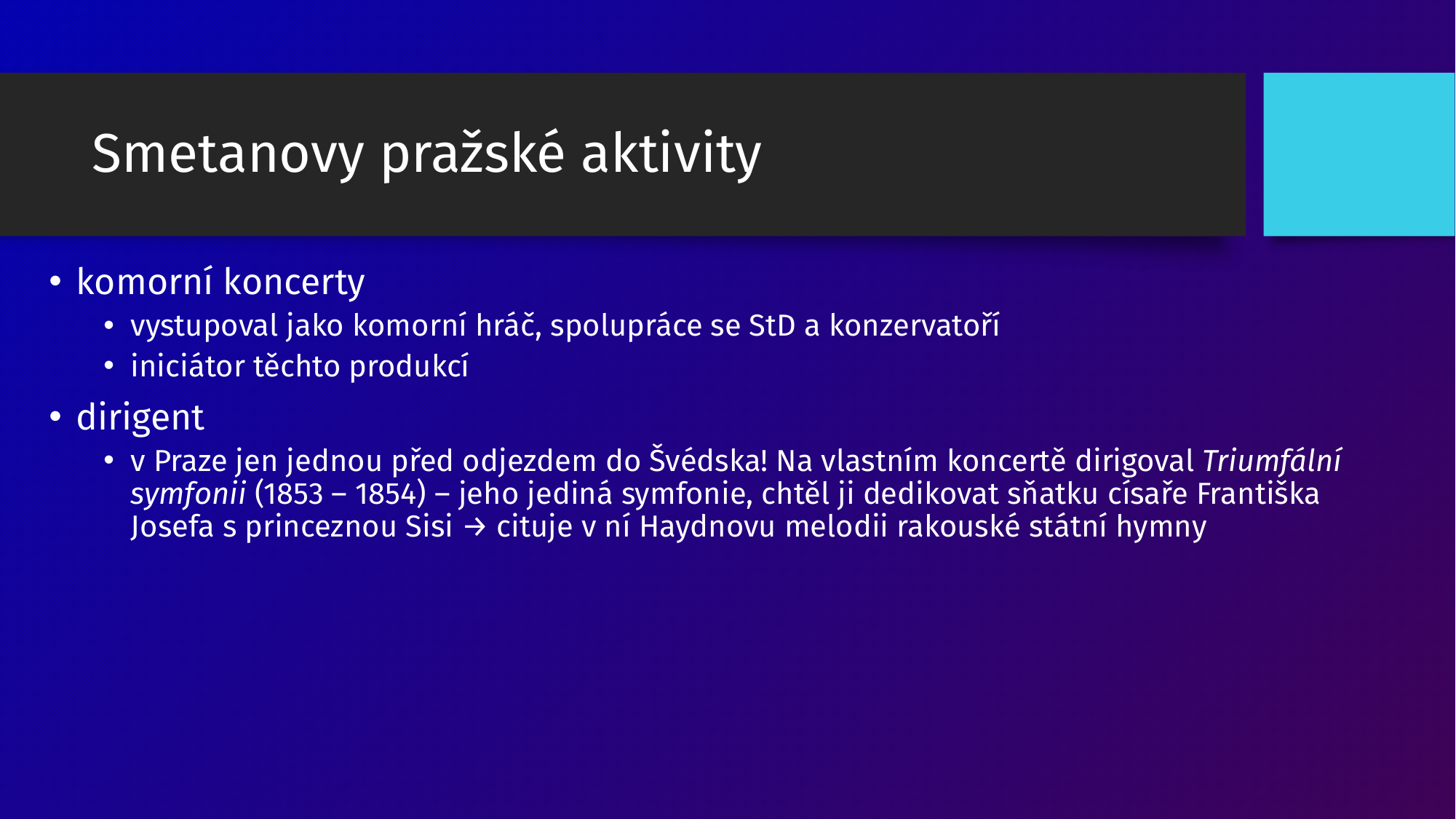

# Smetanovy pražské aktivity
komorní koncerty
vystupoval jako komorní hráč, spolupráce se StD a konzervatoří
iniciátor těchto produkcí
dirigent
v Praze jen jednou před odjezdem do Švédska! Na vlastním koncertě dirigoval Triumfální symfonii (1853 – 1854) – jeho jediná symfonie, chtěl ji dedikovat sňatku císaře Františka Josefa s princeznou Sisi → cituje v ní Haydnovu melodii rakouské státní hymny